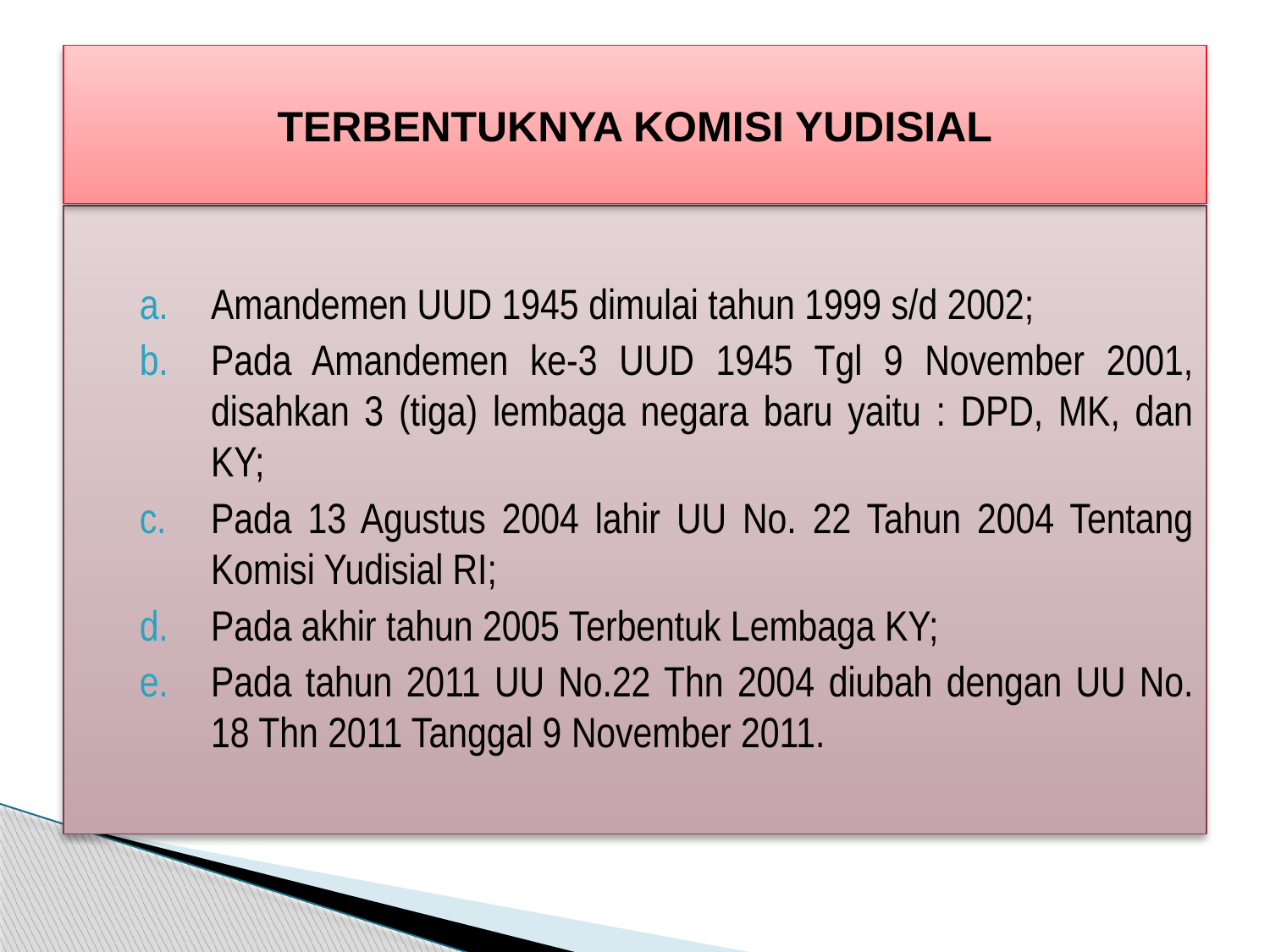

# TERBENTUKNYA KOMISI YUDISIAL

Amandemen UUD 1945 dimulai tahun 1999 s/d 2002;
Pada Amandemen ke-3 UUD 1945 Tgl 9 November 2001, disahkan 3 (tiga) lembaga negara baru yaitu : DPD, MK, dan KY;
Pada 13 Agustus 2004 lahir UU No. 22 Tahun 2004 Tentang Komisi Yudisial RI;
Pada akhir tahun 2005 Terbentuk Lembaga KY;
Pada tahun 2011 UU No.22 Thn 2004 diubah dengan UU No. 18 Thn 2011 Tanggal 9 November 2011.